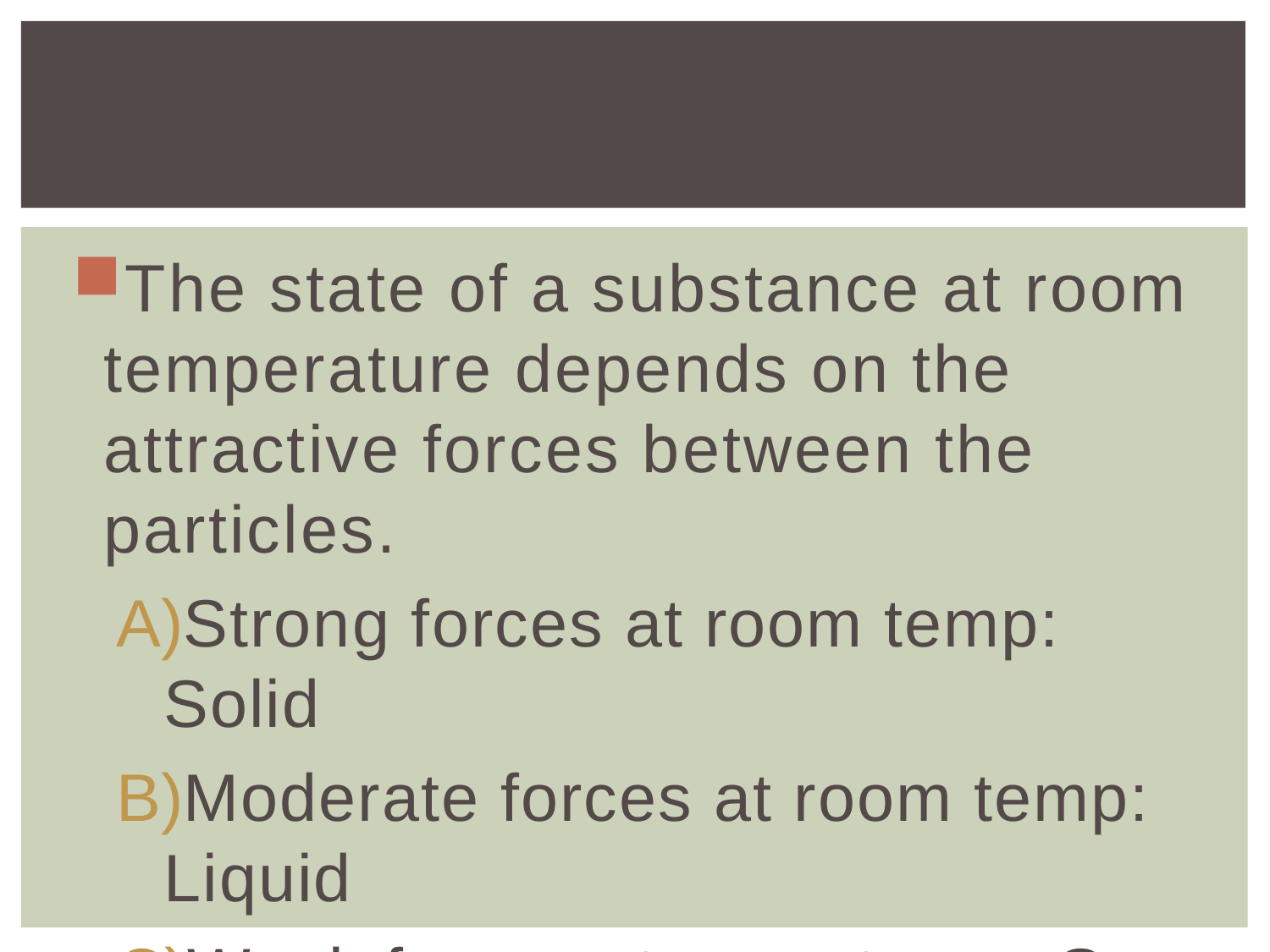

#
The state of a substance at room temperature depends on the attractive forces between the particles.
Strong forces at room temp: Solid
Moderate forces at room temp: Liquid
Weak forces at room temp: Gas